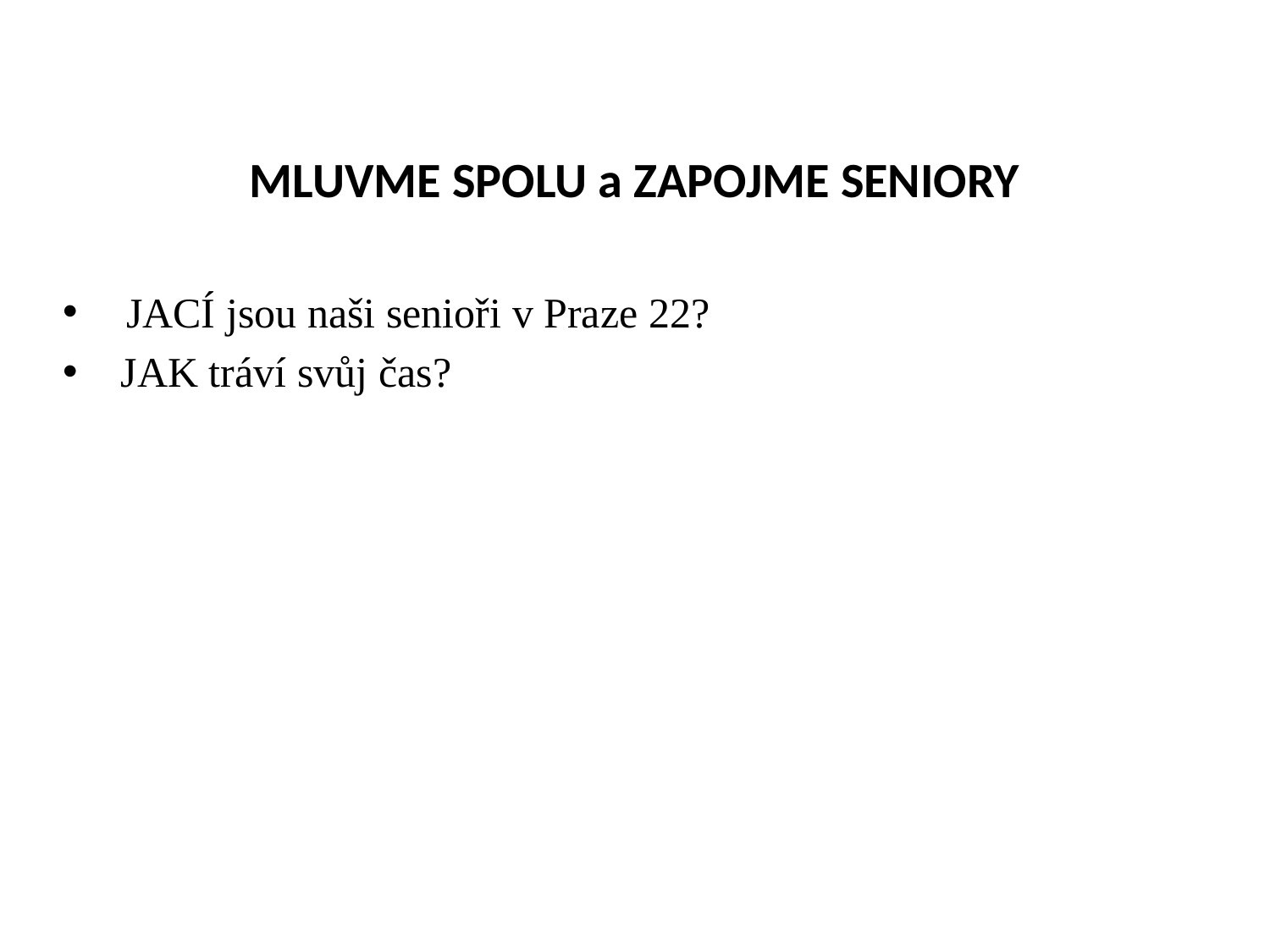

# MLUVME SPOLU a ZAPOJME SENIORY

JACÍ jsou naši senioři v Praze 22?
 JAK tráví svůj čas?